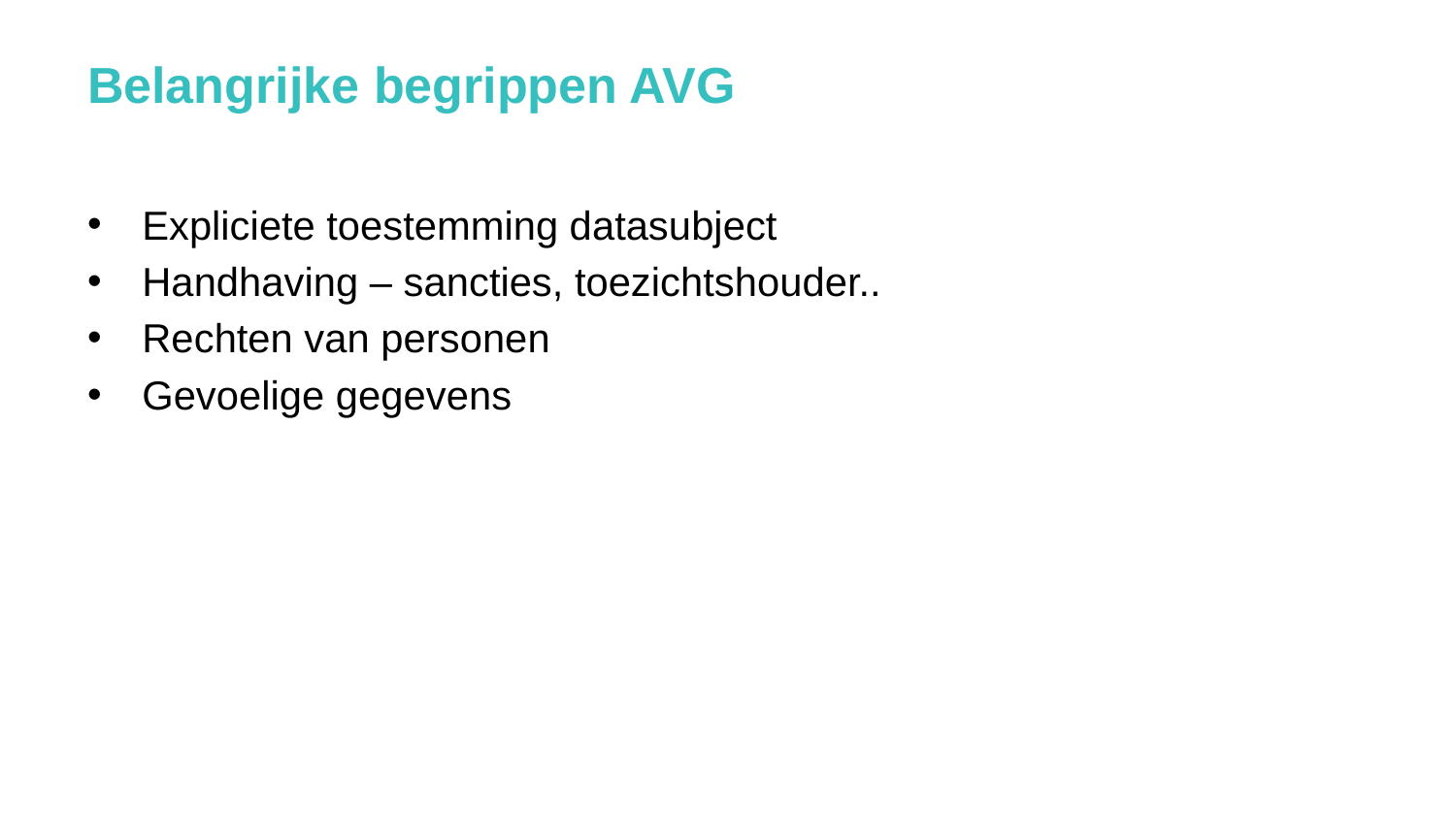

# Belangrijke begrippen AVG

Expliciete toestemming datasubject
Handhaving – sancties, toezichtshouder..
Rechten van personen
Gevoelige gegevens